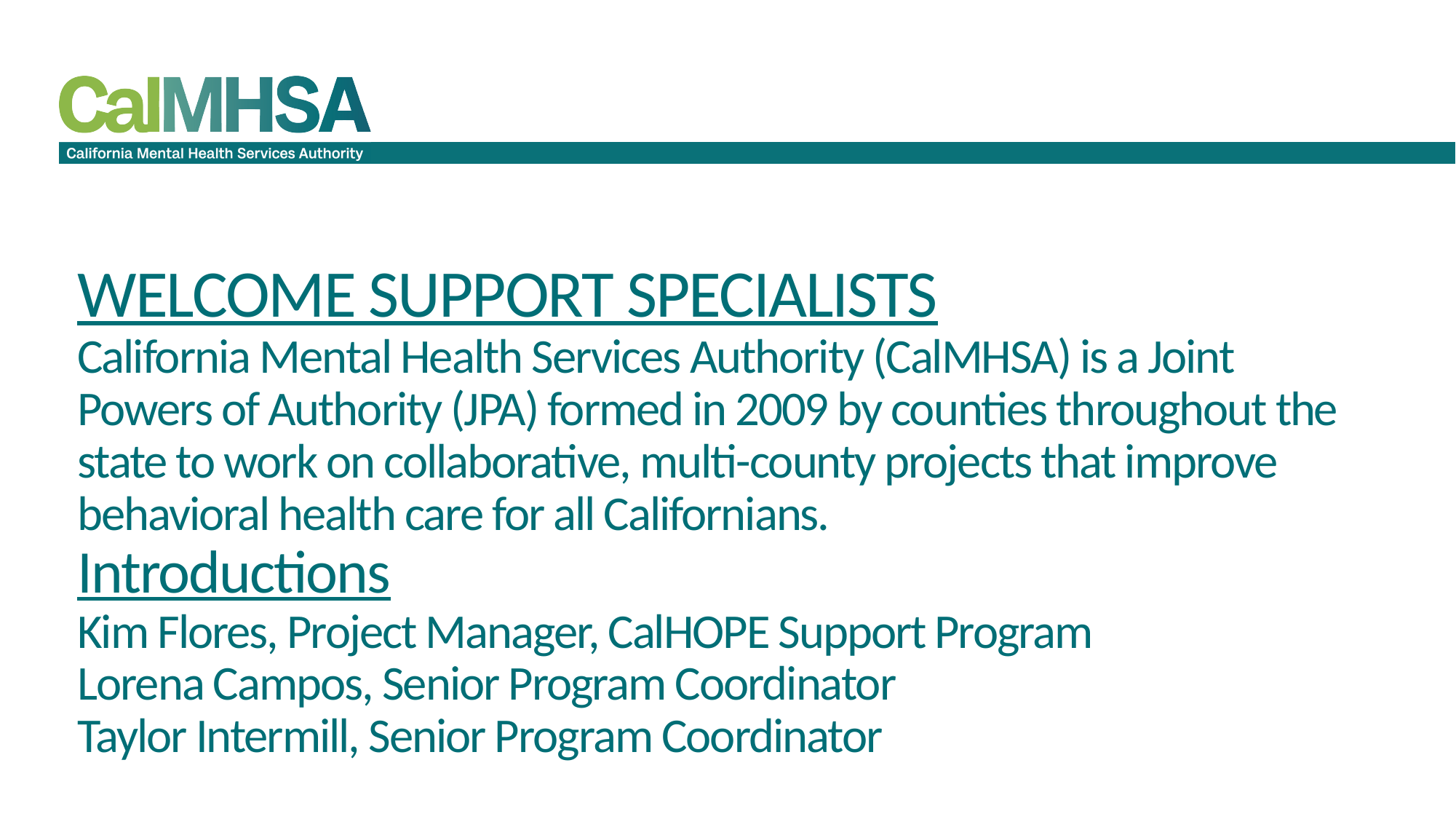

# WELCOME SUPPORT SPECIALISTS California Mental Health Services Authority (CalMHSA) is a Joint Powers of Authority (JPA) formed in 2009 by counties throughout the state to work on collaborative, multi-county projects that improve behavioral health care for all Californians. Introductions Kim Flores, Project Manager, CalHOPE Support Program Lorena Campos, Senior Program Coordinator Taylor Intermill, Senior Program Coordinator